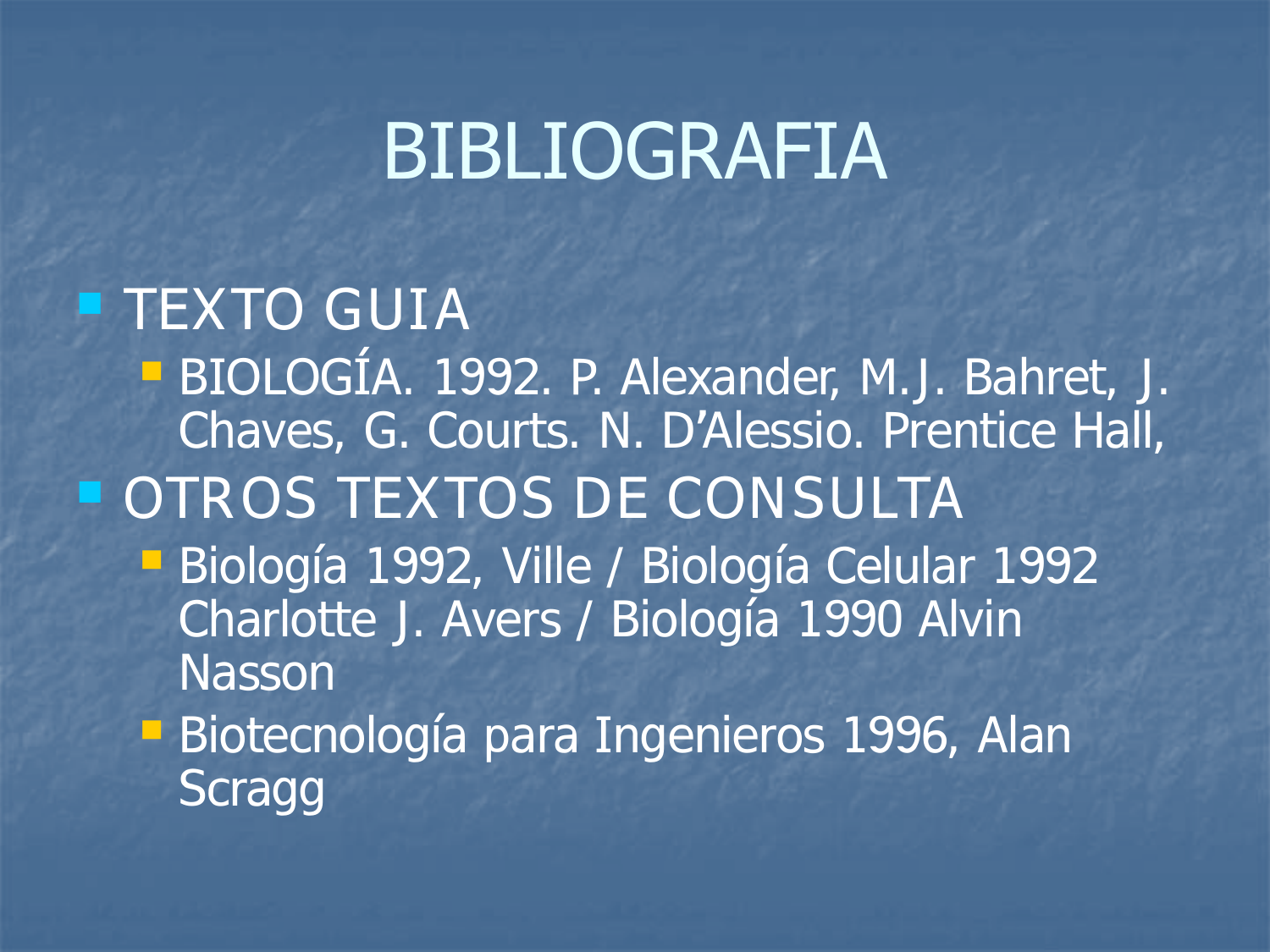

# BIBLIOGRAFIA
TEXTO GUIA
BIOLOGÍA. 1992. P. Alexander, M.J. Bahret, J. Chaves, G. Courts. N. D’Alessio. Prentice Hall,
OTROS TEXTOS DE CONSULTA
Biología 1992, Ville / Biología Celular 1992 Charlotte J. Avers / Biología 1990 Alvin Nasson
Biotecnología para Ingenieros 1996, Alan Scragg